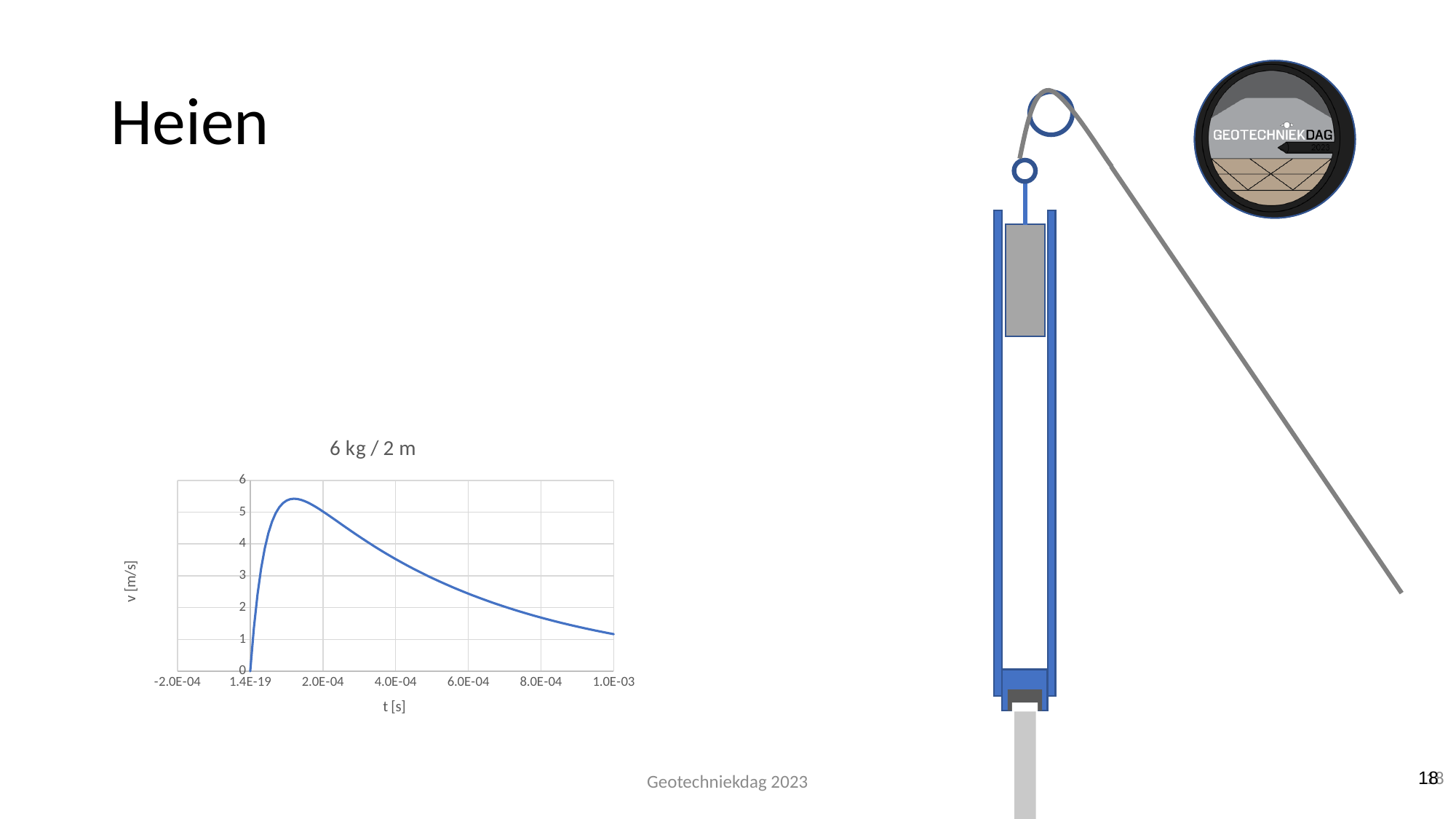

# Heien

### Chart: 6 kg / 2 m

| Category |  |
|---|---|

Geotechniekdag 2023
18
18